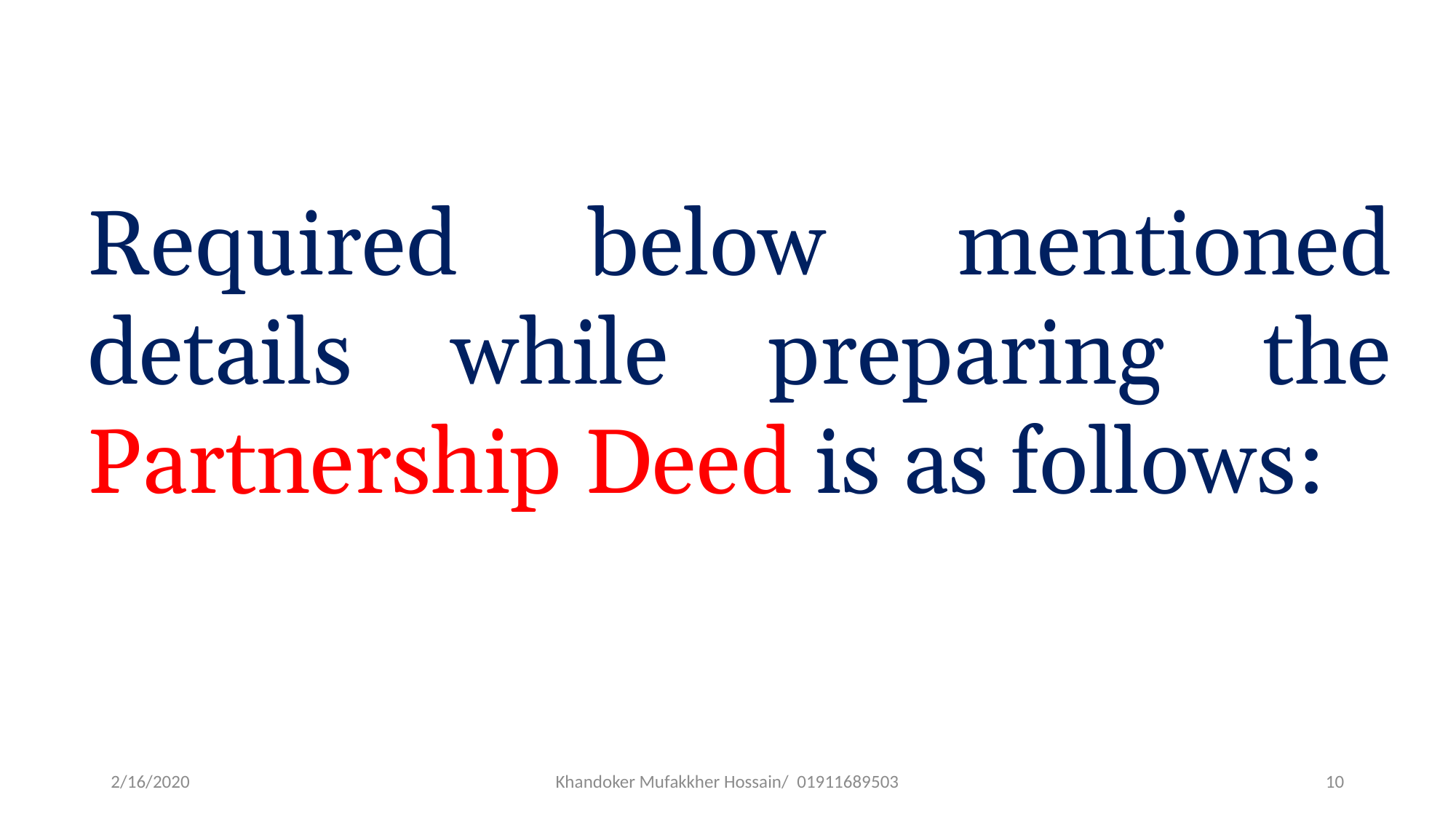

Required below mentioned details while preparing the Partnership Deed is as follows:
2/16/2020
Khandoker Mufakkher Hossain/  01911689503
10